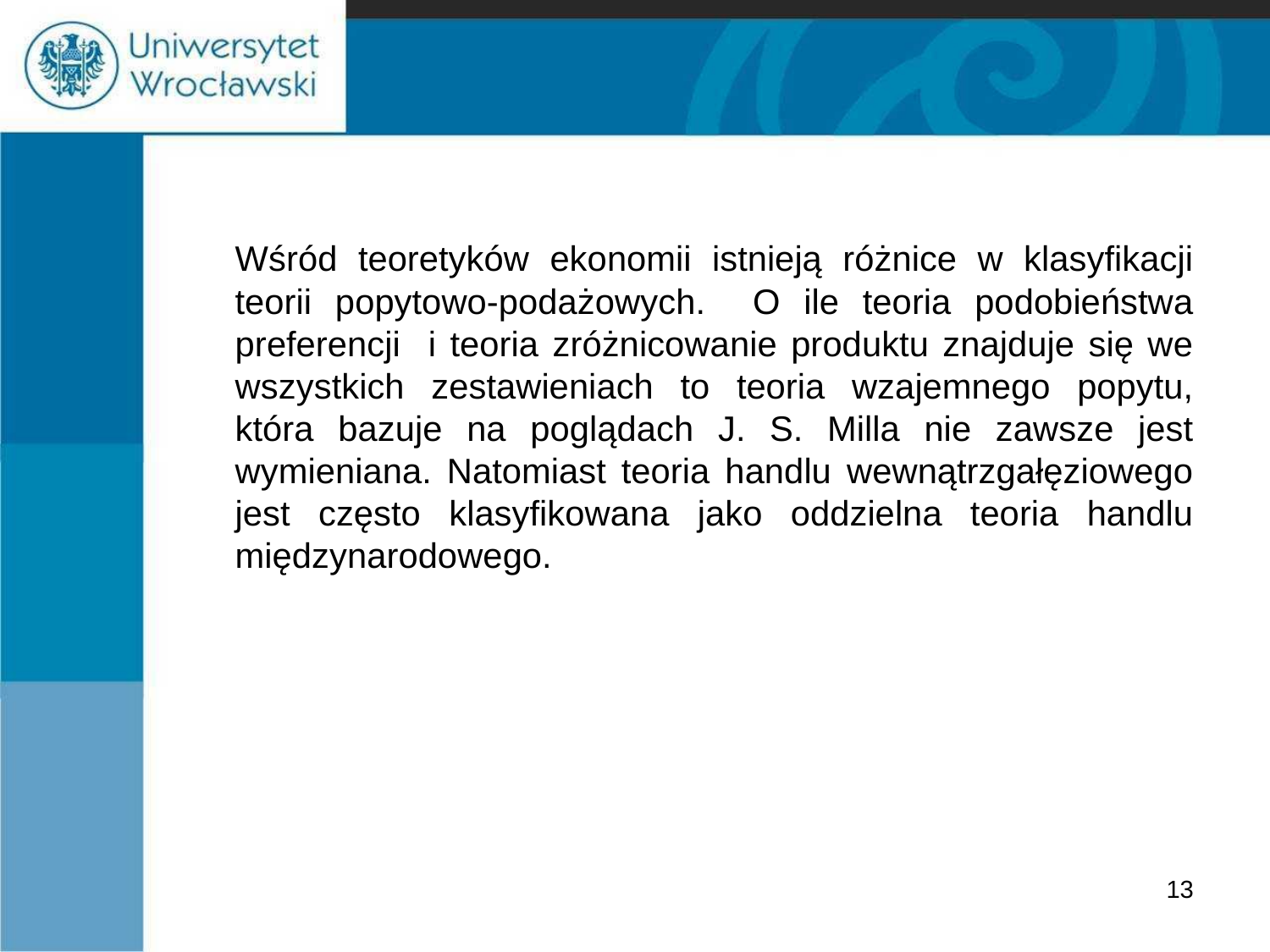

#
	Wśród teoretyków ekonomii istnieją różnice w klasyfikacji teorii popytowo-podażowych.  O ile teoria podobieństwa preferencji  i teoria zróżnicowanie produktu znajduje się we wszystkich zestawieniach to teoria wzajemnego popytu, która bazuje na poglądach J. S. Milla nie zawsze jest wymieniana. Natomiast teoria handlu wewnątrzgałęziowego jest często klasyfikowana jako oddzielna teoria handlu międzynarodowego.
13